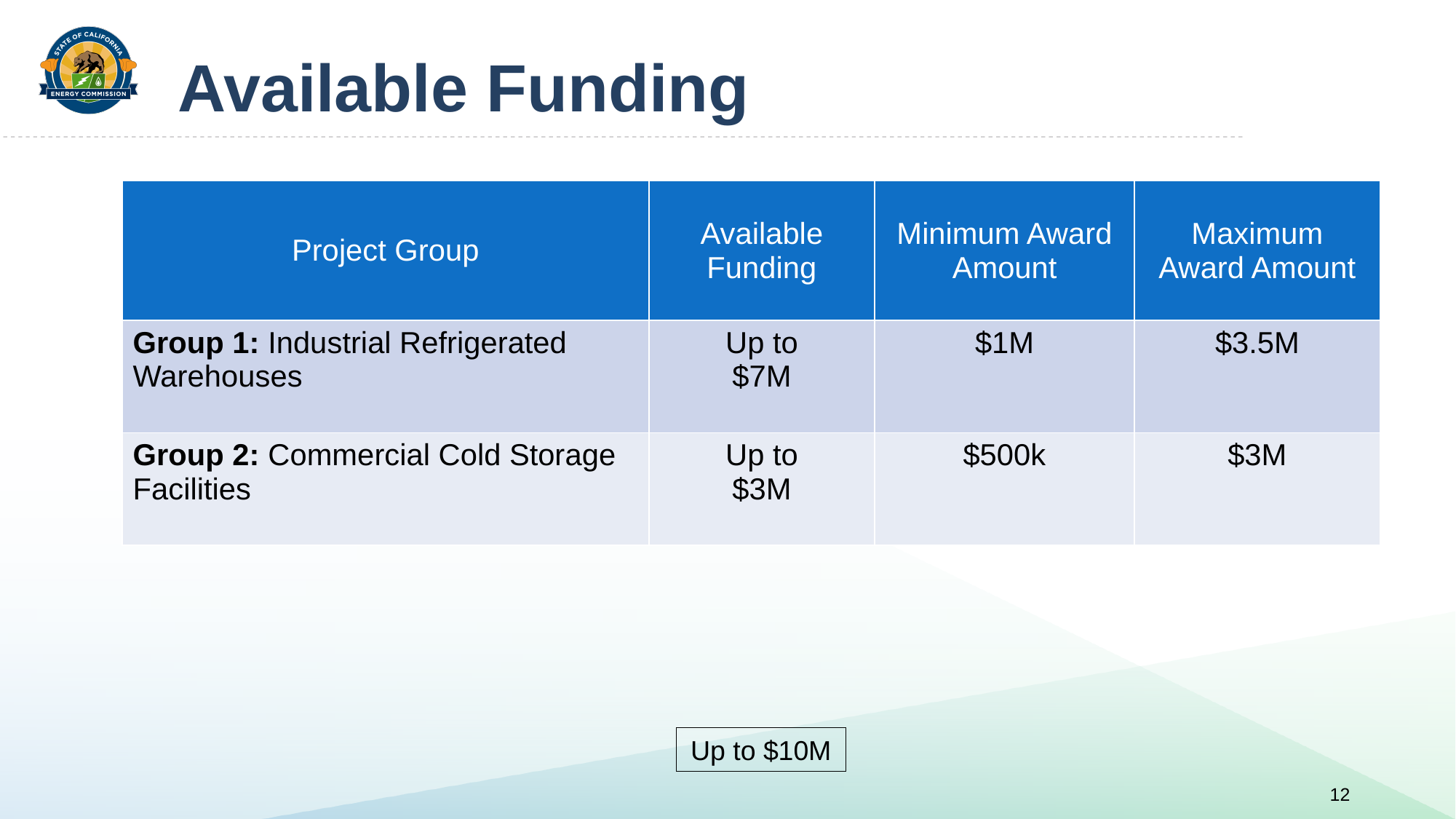

# Available Funding
| Project Group | Available Funding | Minimum Award Amount | Maximum Award Amount |
| --- | --- | --- | --- |
| Group 1: Industrial Refrigerated Warehouses | Up to $7M | $1M | $3.5M |
| Group 2: Commercial Cold Storage Facilities | Up to $3M | $500k | $3M |
Up to $10M
12